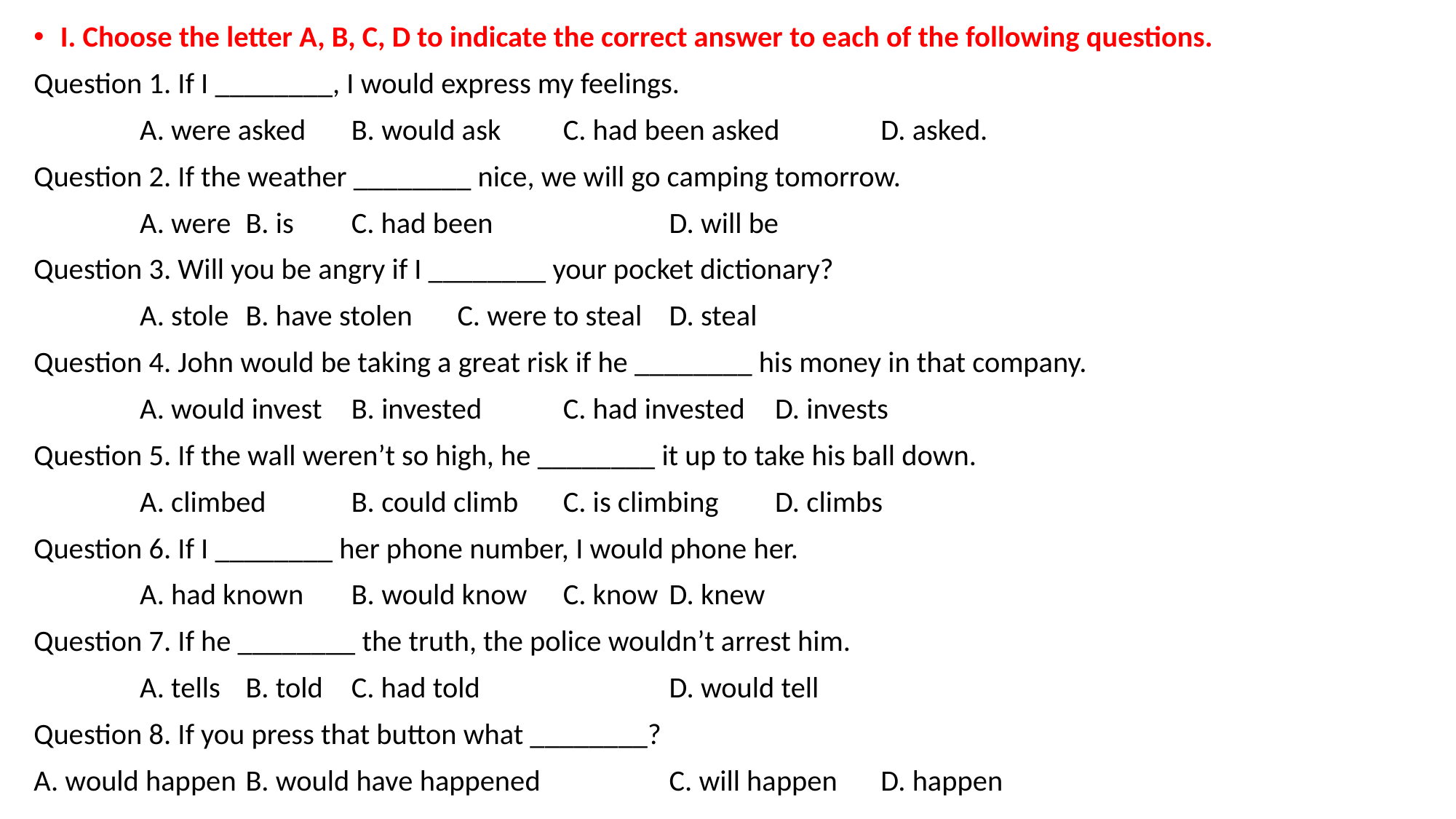

I. Choose the letter A, B, C, D to indicate the correct answer to each of the following questions.
Question 1. If I ________, I would express my feelings.
	A. were asked	B. would ask	C. had been asked	D. asked.
Question 2. If the weather ________ nice, we will go camping tomorrow.
	A. were		B. is		C. had been		D. will be
Question 3. Will you be angry if I ________ your pocket dictionary?
	A. stole		B. have stolen	C. were to steal		D. steal
Question 4. John would be taking a great risk if he ________ his money in that company.
	A. would invest	B. invested	C. had invested		D. invests
Question 5. If the wall weren’t so high, he ________ it up to take his ball down.
	A. climbed	B. could climb	C. is climbing		D. climbs
Question 6. If I ________ her phone number, I would phone her.
	A. had known	B. would know	C. know		D. knew
Question 7. If he ________ the truth, the police wouldn’t arrest him.
	A. tells		B. told		C. had told		D. would tell
Question 8. If you press that button what ________?
A. would happen		B. would have happened		C. will happen	D. happen